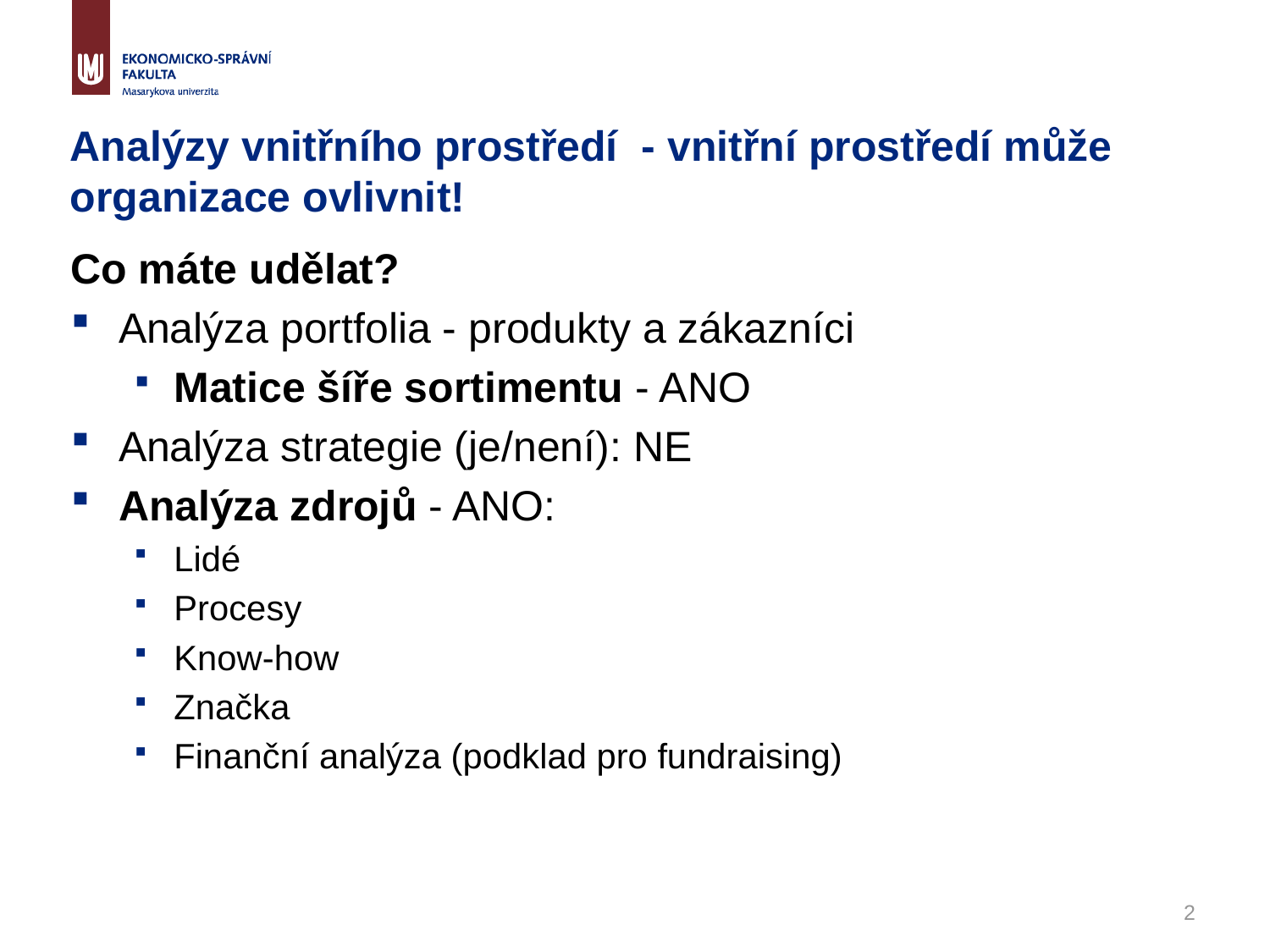

# Analýzy vnitřního prostředí  - vnitřní prostředí může organizace ovlivnit!
Co máte udělat?
Analýza portfolia - produkty a zákazníci
Matice šíře sortimentu - ANO
Analýza strategie (je/není): NE
Analýza zdrojů - ANO:
Lidé
Procesy
Know-how
Značka
Finanční analýza (podklad pro fundraising)
2